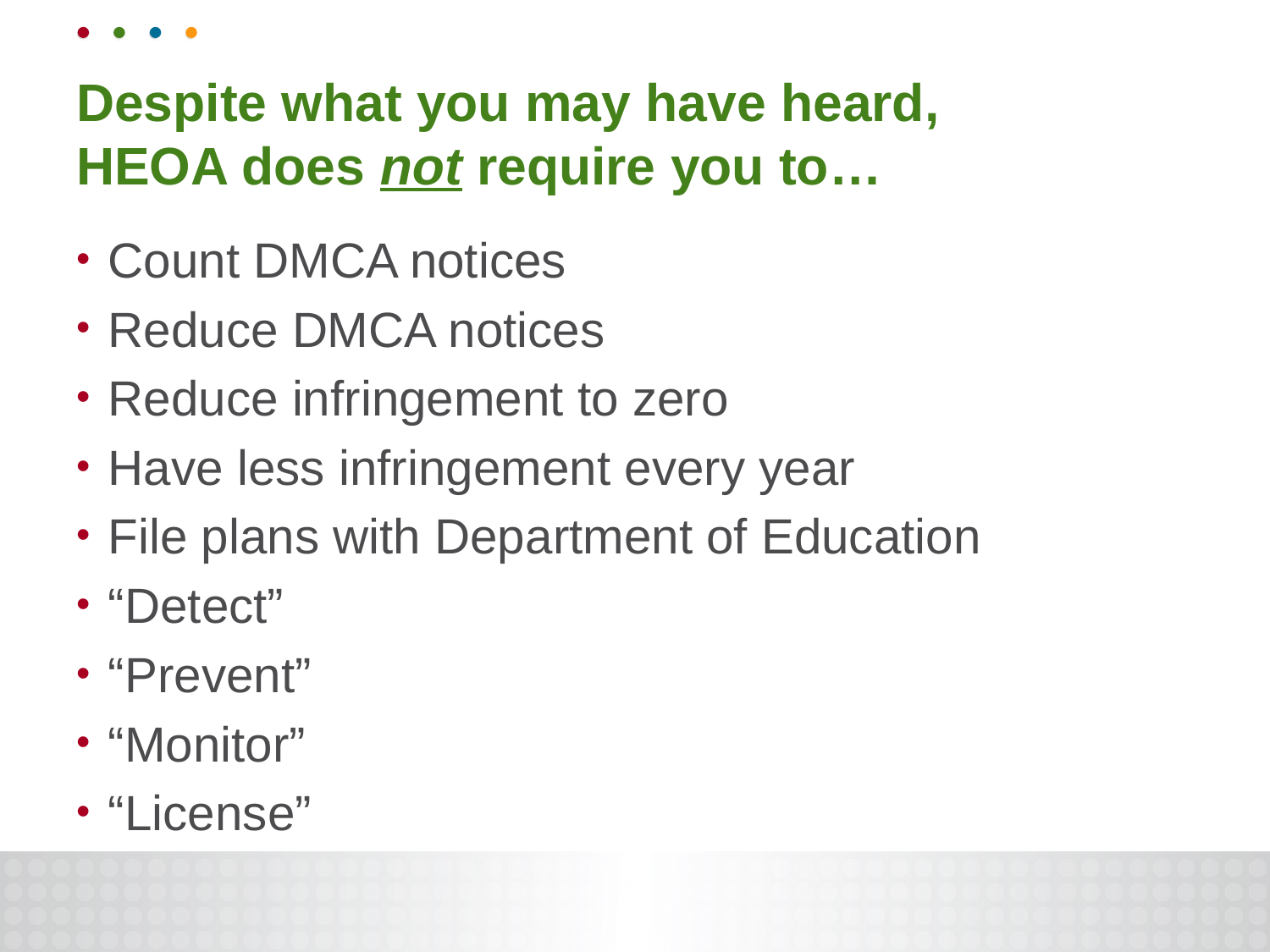

# Despite what you may have heard, HEOA does not require you to…
Count DMCA notices
Reduce DMCA notices
Reduce infringement to zero
Have less infringement every year
File plans with Department of Education
“Detect”
“Prevent”
“Monitor”
“License”